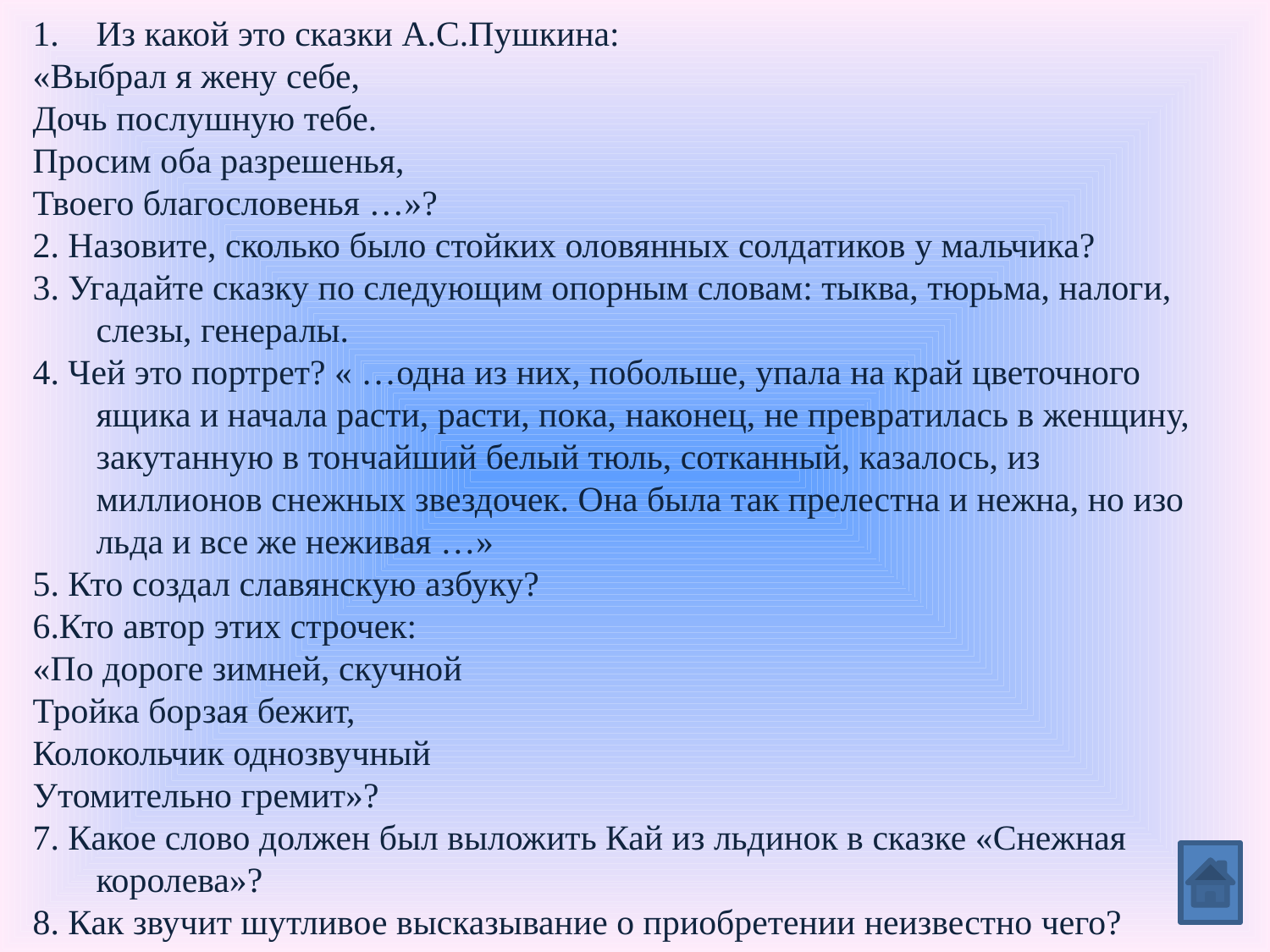

Из какой это сказки А.С.Пушкина:
«Выбрал я жену себе,
Дочь послушную тебе.
Просим оба разрешенья,
Твоего благословенья …»?
2. Назовите, сколько было стойких оловянных солдатиков у мальчика?
3. Угадайте сказку по следующим опорным словам: тыква, тюрьма, налоги, слезы, генералы.
4. Чей это портрет? « …одна из них, побольше, упала на край цветочного ящика и начала расти, расти, пока, наконец, не превратилась в женщину, закутанную в тончайший белый тюль, сотканный, казалось, из миллионов снежных звездочек. Она была так прелестна и нежна, но изо льда и все же неживая …»
5. Кто создал славянскую азбуку?
6.Кто автор этих строчек:
«По дороге зимней, скучной
Тройка борзая бежит,
Колокольчик однозвучный
Утомительно гремит»?
7. Какое слово должен был выложить Кай из льдинок в сказке «Снежная королева»?
8. Как звучит шутливое высказывание о приобретении неизвестно чего?